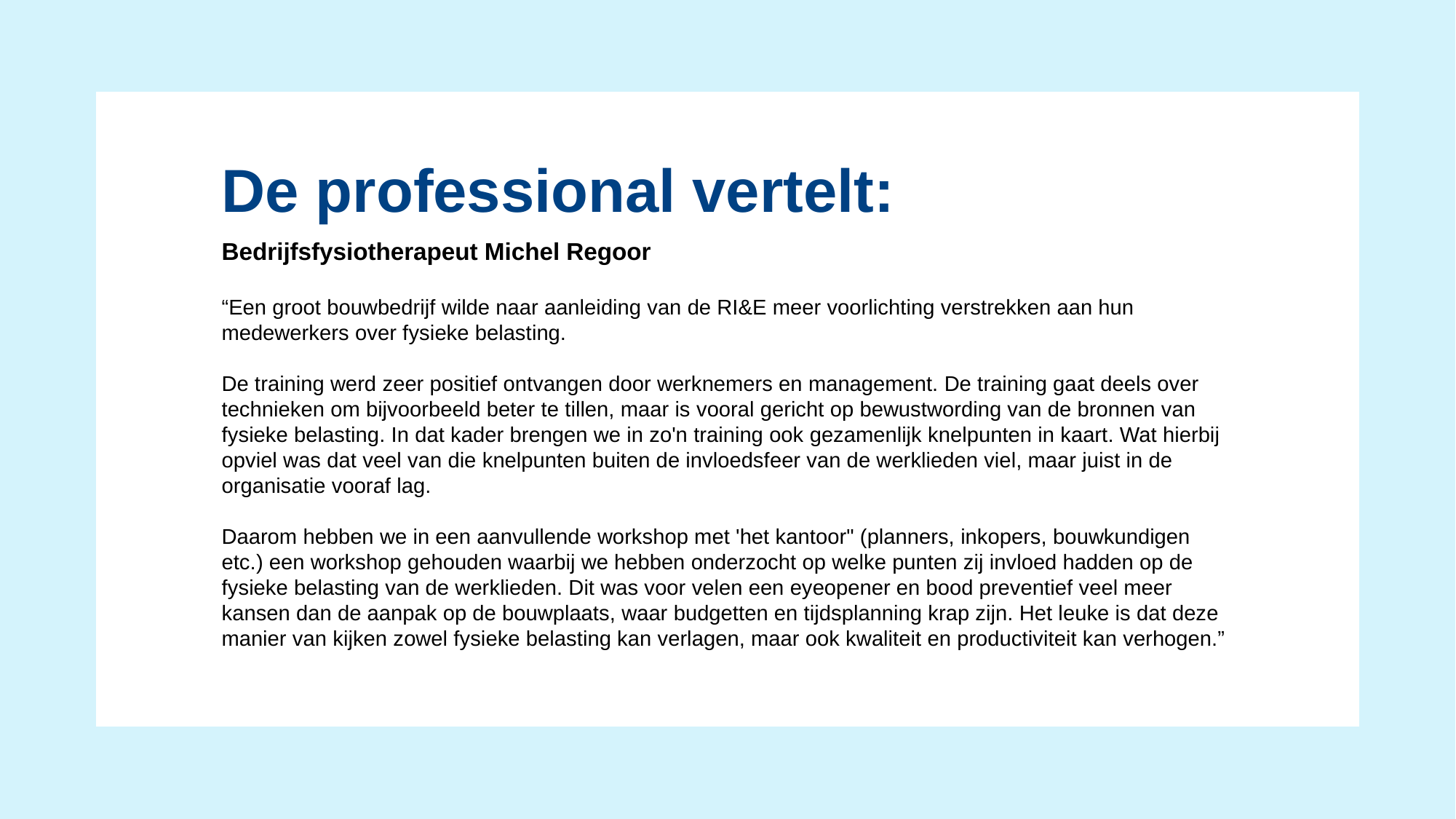

De professional vertelt:
Bedrijfsfysiotherapeut Michel Regoor
“Een groot bouwbedrijf wilde naar aanleiding van de RI&E meer voorlichting verstrekken aan hun medewerkers over fysieke belasting.

De training werd zeer positief ontvangen door werknemers en management. De training gaat deels over technieken om bijvoorbeeld beter te tillen, maar is vooral gericht op bewustwording van de bronnen van fysieke belasting. In dat kader brengen we in zo'n training ook gezamenlijk knelpunten in kaart. Wat hierbij opviel was dat veel van die knelpunten buiten de invloedsfeer van de werklieden viel, maar juist in de organisatie vooraf lag.

Daarom hebben we in een aanvullende workshop met 'het kantoor" (planners, inkopers, bouwkundigen etc.) een workshop gehouden waarbij we hebben onderzocht op welke punten zij invloed hadden op de fysieke belasting van de werklieden. Dit was voor velen een eyeopener en bood preventief veel meer kansen dan de aanpak op de bouwplaats, waar budgetten en tijdsplanning krap zijn. Het leuke is dat deze manier van kijken zowel fysieke belasting kan verlagen, maar ook kwaliteit en productiviteit kan verhogen.”